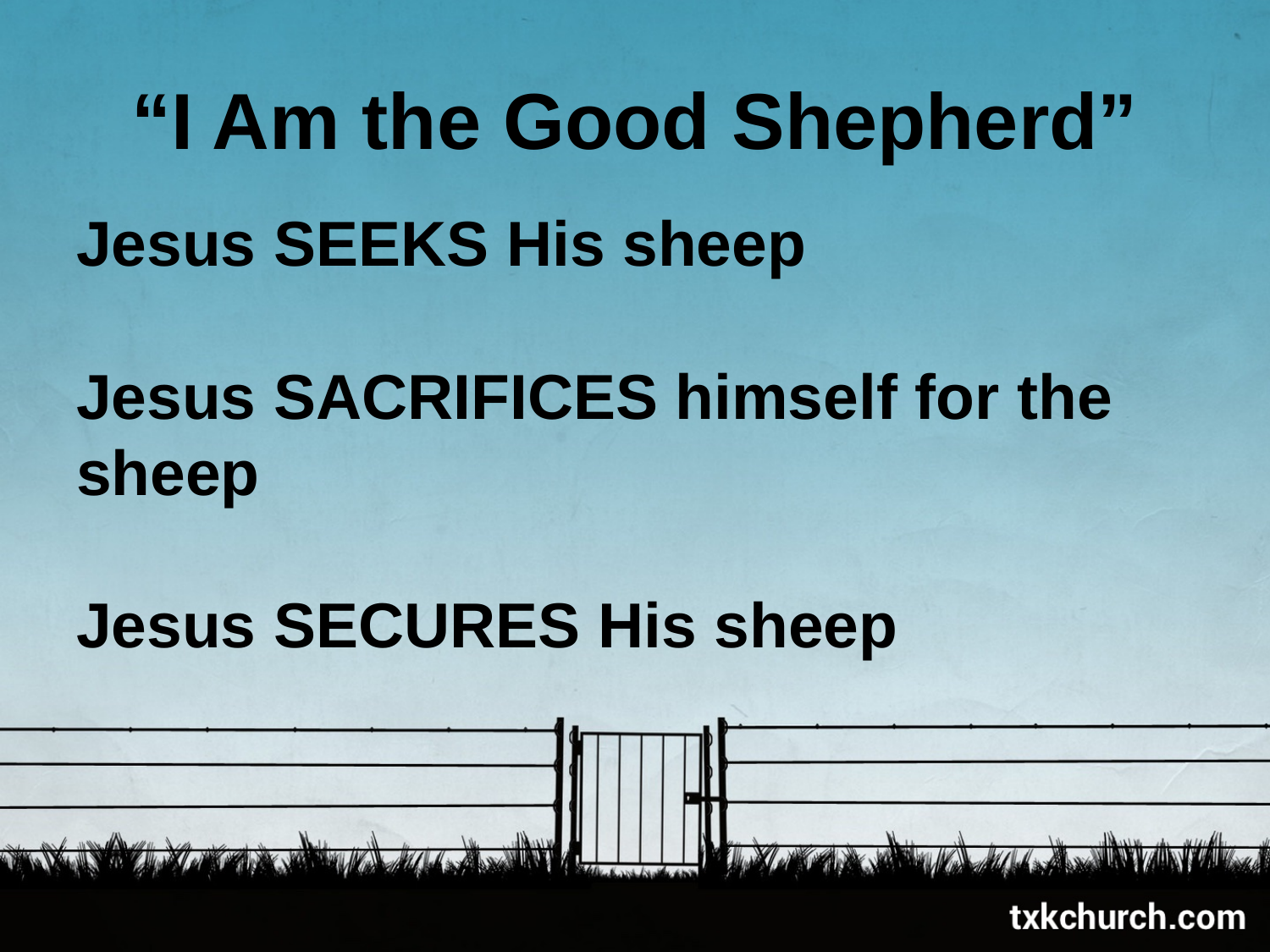

# “I Am the Good Shepherd”
Jesus SEEKS His sheep

Jesus SACRIFICES himself for the sheep

Jesus SECURES His sheep